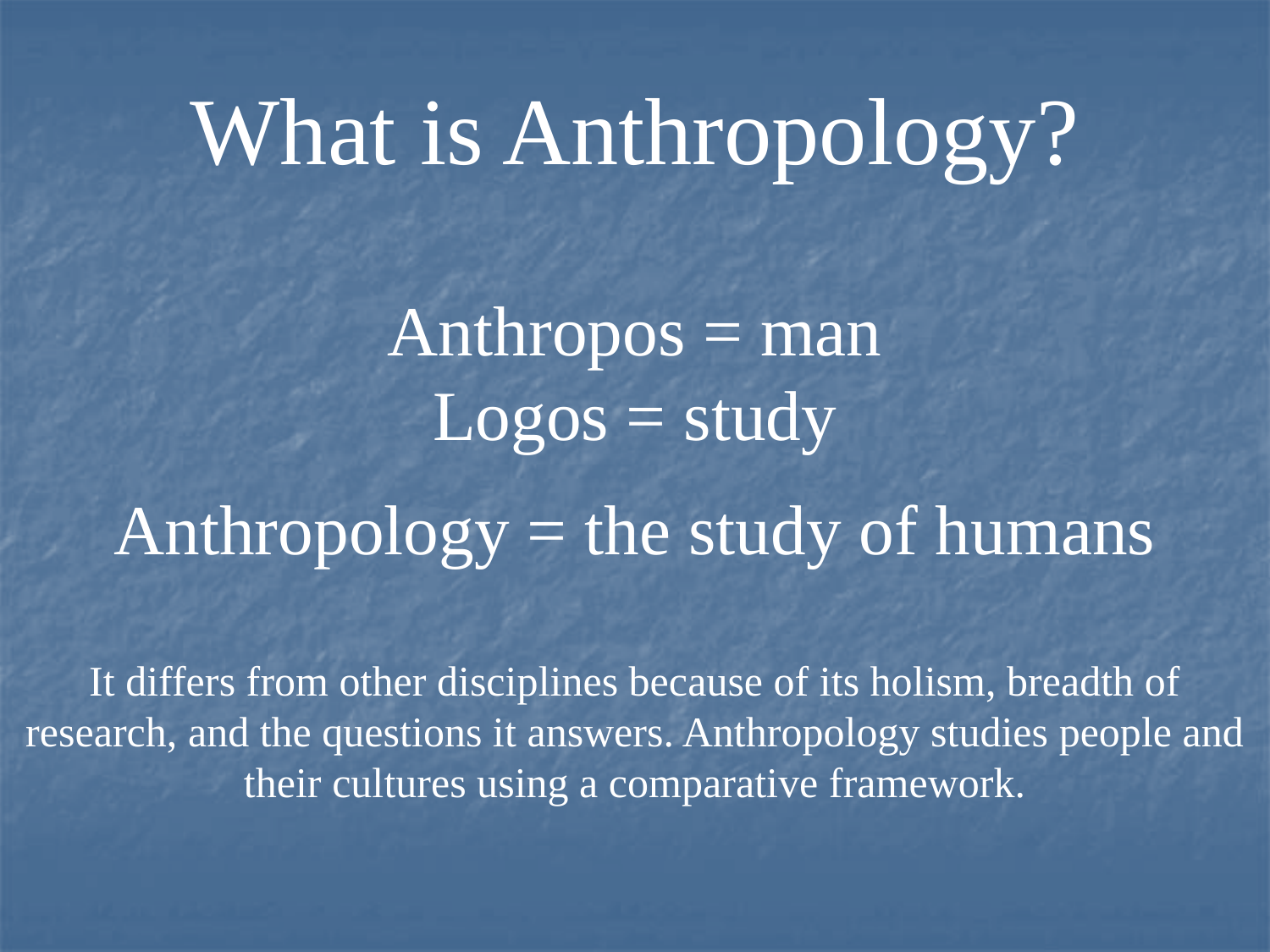

What is Anthropology?
Anthropos = man
Logos = study
Anthropology = the study of humans

It differs from other disciplines because of its holism, breadth of research, and the questions it answers. Anthropology studies people and their cultures using a comparative framework.